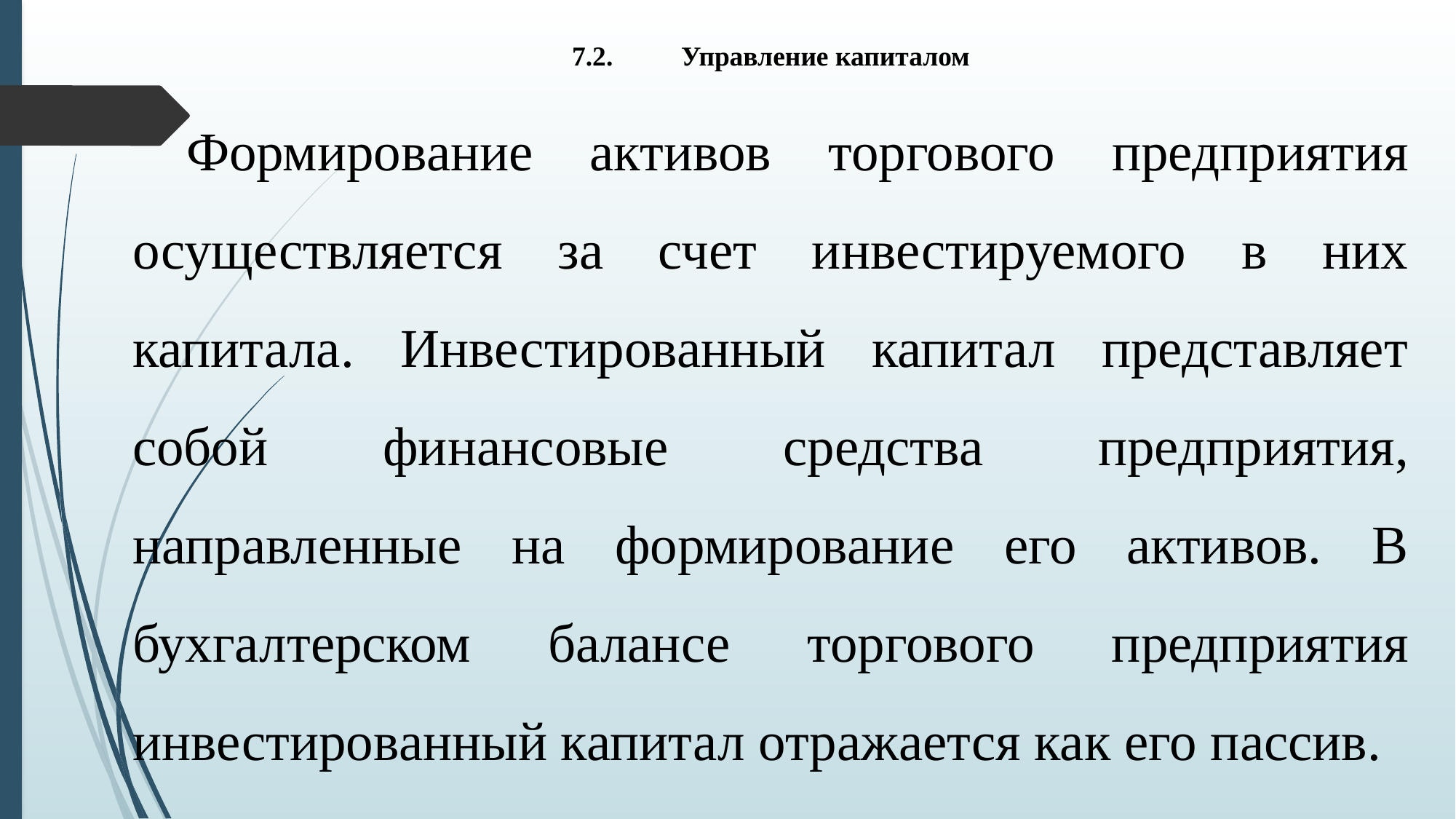

7.2.	Управление капиталом
Формирование активов торгового предприятия осуществляется за счет инвестируемого в них капитала. Инвестированный капитал представляет собой финансовые средства предприятия, направленные на формирование его активов. В бухгалтерском балансе торгового предприятия инвестированный капитал отражается как его пассив.